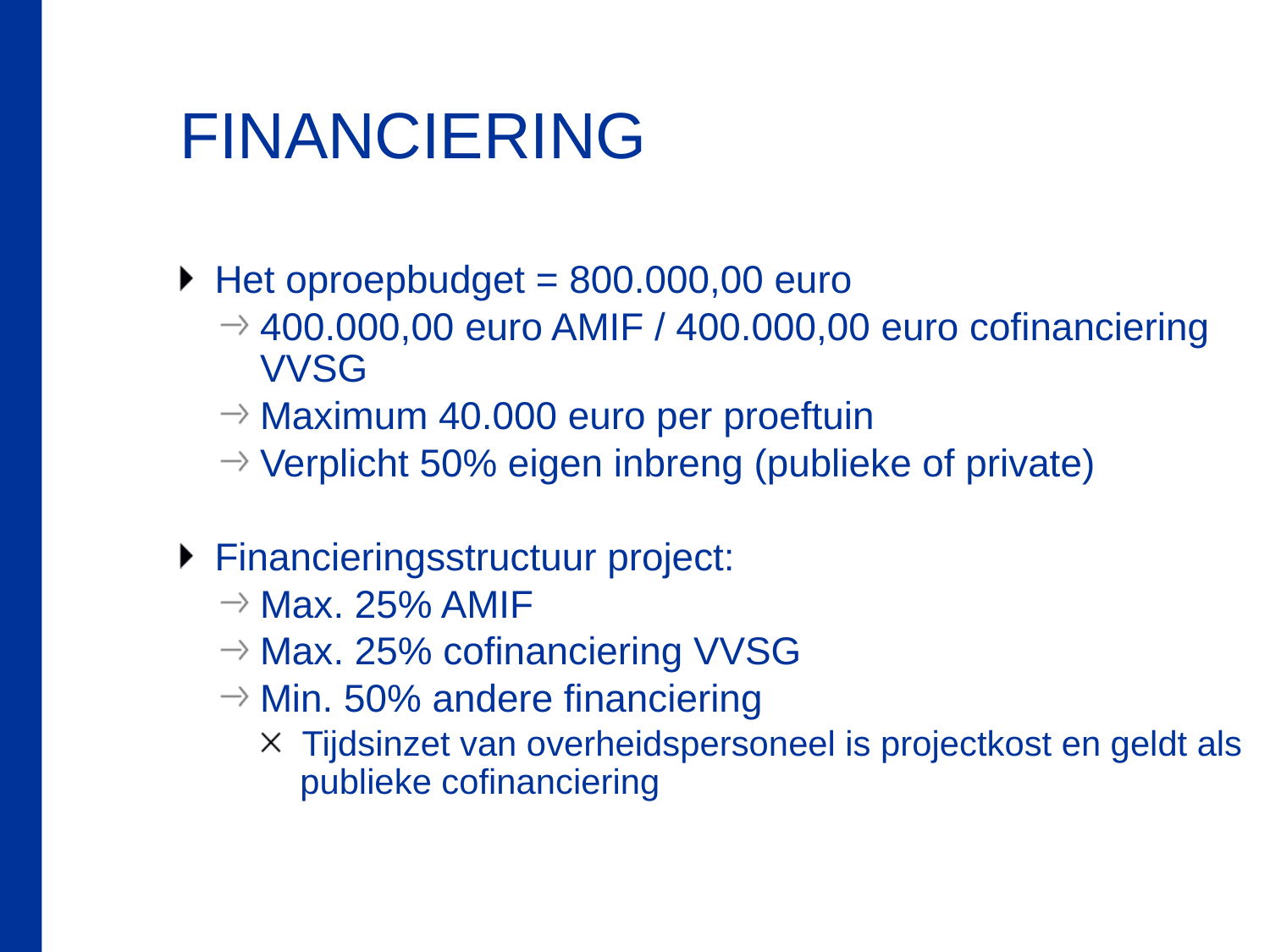

# FINANCIERING
Het oproepbudget = 800.000,00 euro
400.000,00 euro AMIF / 400.000,00 euro cofinanciering VVSG
Maximum 40.000 euro per proeftuin
Verplicht 50% eigen inbreng (publieke of private)

Financieringsstructuur project:
Max. 25% AMIF
Max. 25% cofinanciering VVSG
Min. 50% andere financiering
Tijdsinzet van overheidspersoneel is projectkost en geldt als publieke cofinanciering